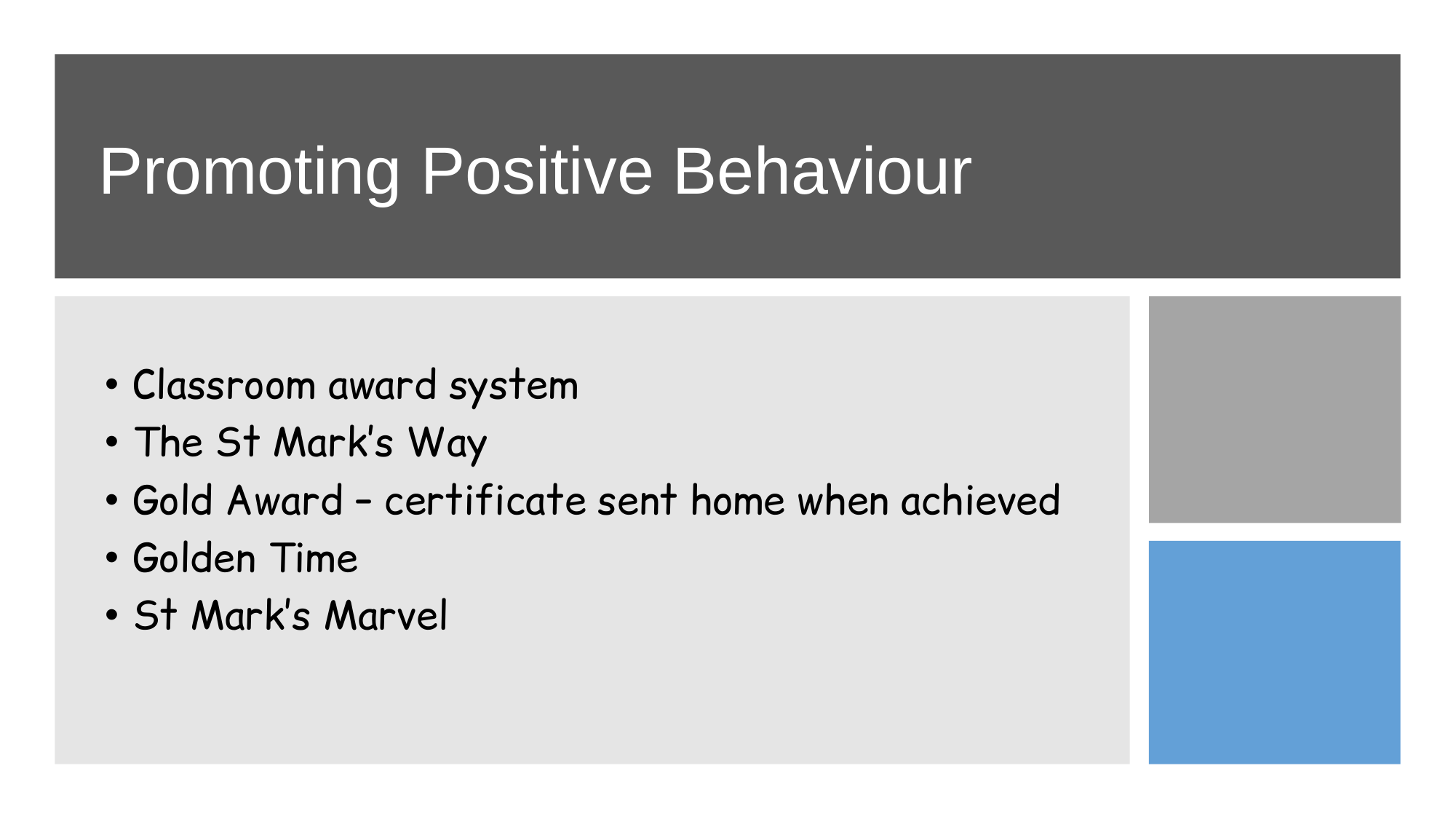

# Promoting Positive Behaviour

Classroom award system
The St Mark’s Way
Gold Award – certificate sent home when achieved
Golden Time
St Mark’s Marvel